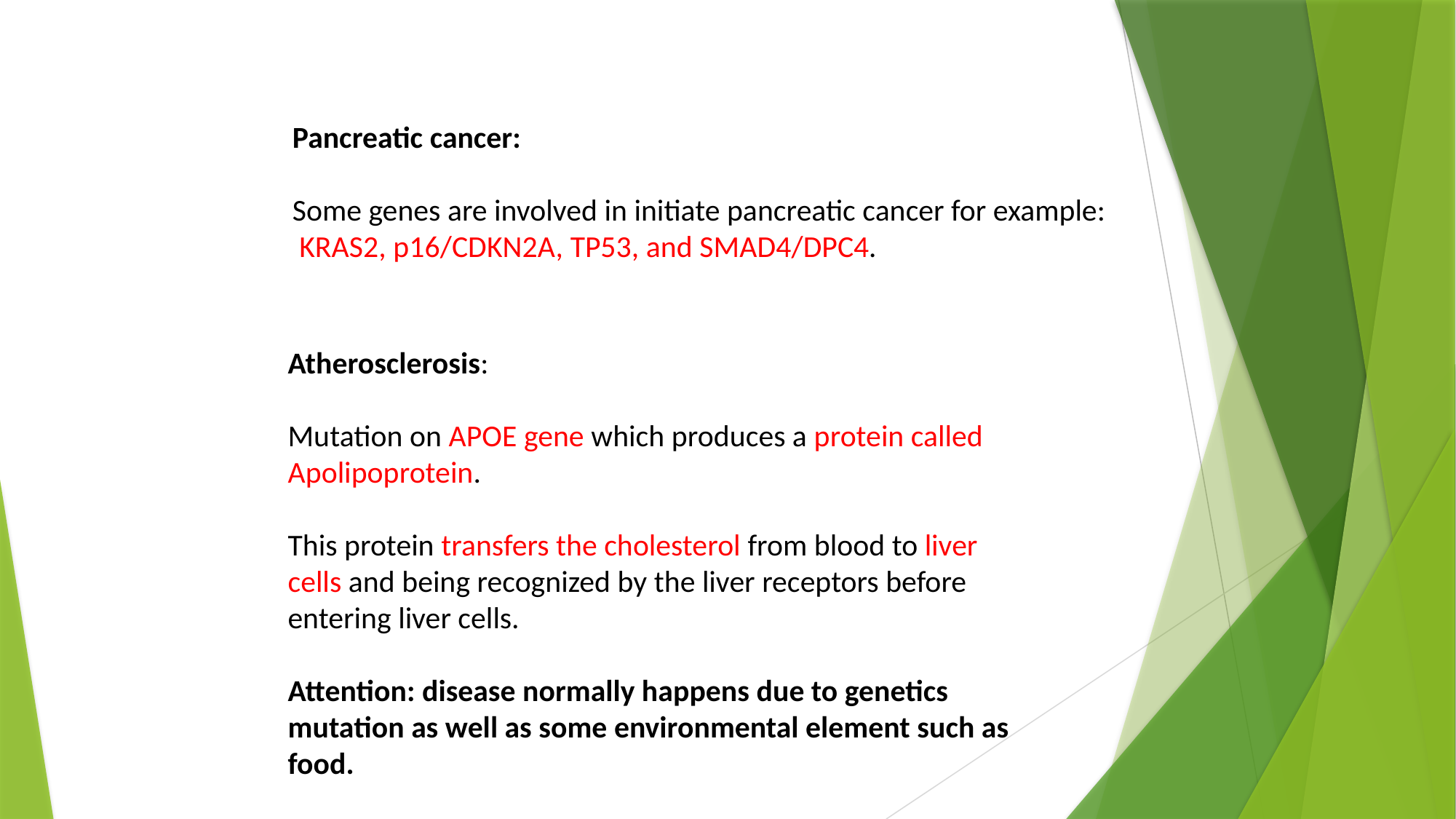

Pancreatic cancer:

Some genes are involved in initiate pancreatic cancer for example:
 KRAS2, p16/CDKN2A, TP53, and SMAD4/DPC4.
Atherosclerosis:

Mutation on APOE gene which produces a protein called Apolipoprotein.

This protein transfers the cholesterol from blood to liver cells and being recognized by the liver receptors before entering liver cells.

Attention: disease normally happens due to genetics mutation as well as some environmental element such as food.